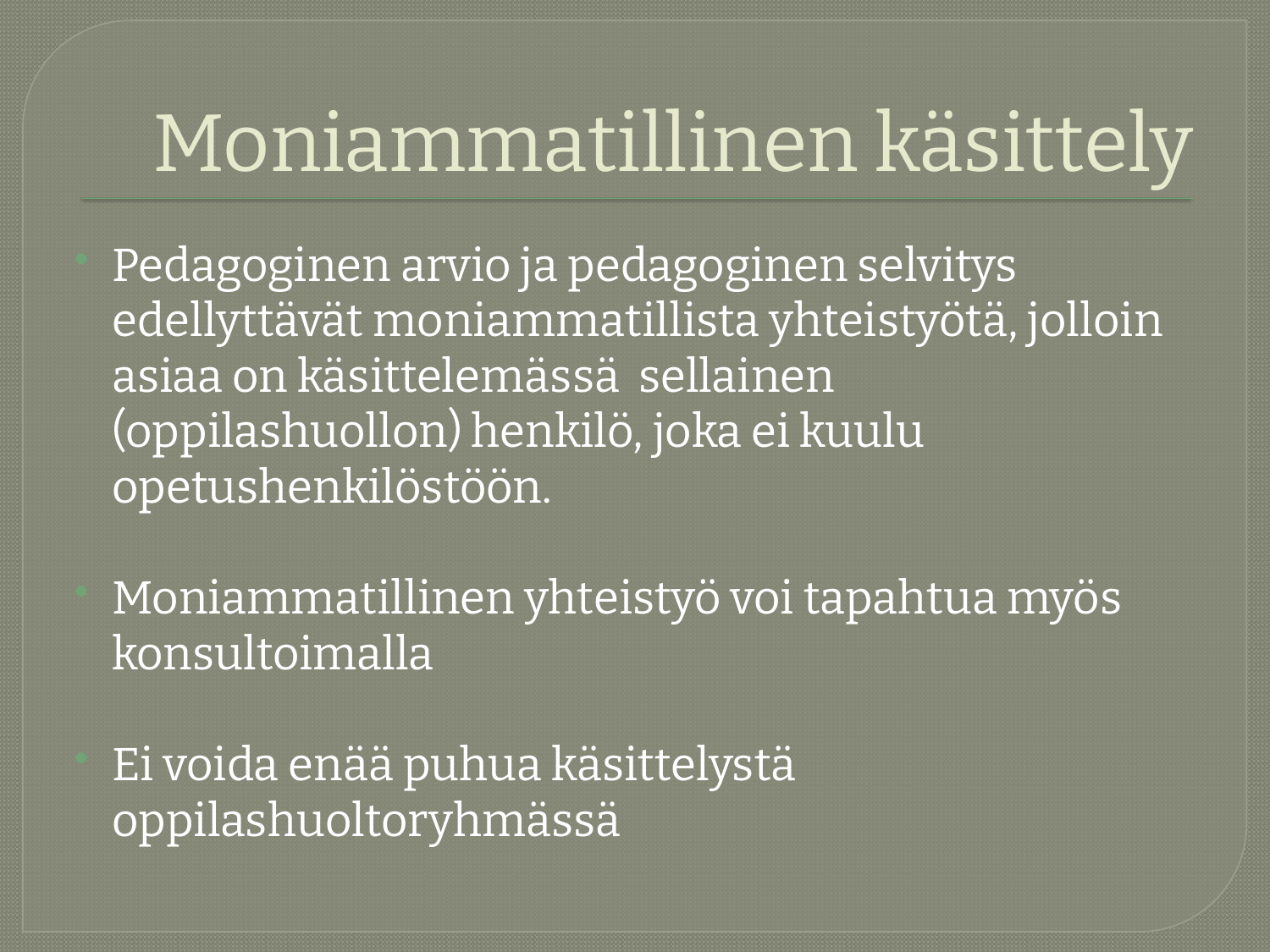

# Moniammatillinen käsittely
Pedagoginen arvio ja pedagoginen selvitys edellyttävät moniammatillista yhteistyötä, jolloin asiaa on käsittelemässä  sellainen (oppilashuollon) henkilö, joka ei kuulu opetushenkilöstöön.

Moniammatillinen yhteistyö voi tapahtua myös konsultoimalla

Ei voida enää puhua käsittelystä oppilashuoltoryhmässä